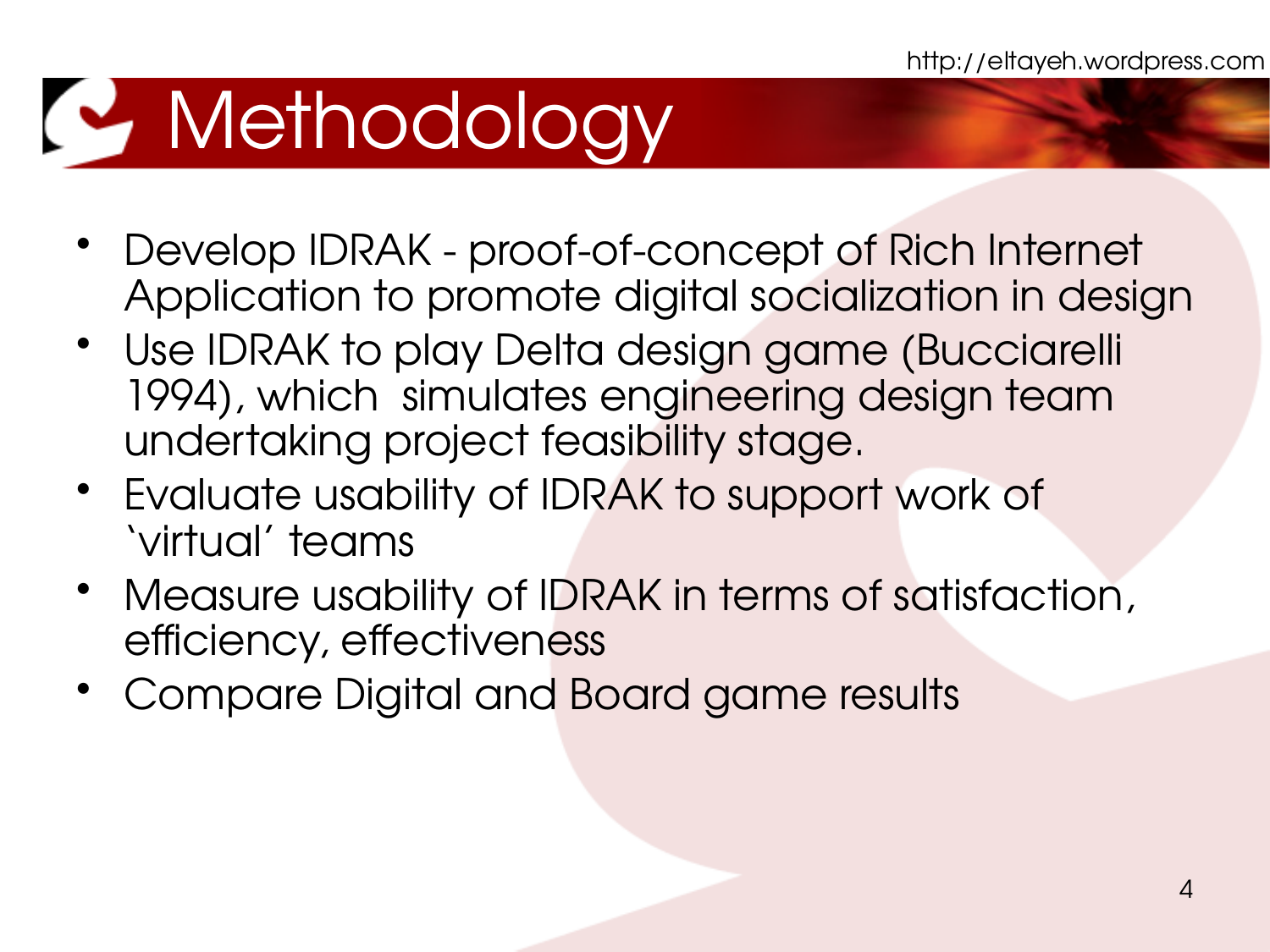

# Methodology
Develop IDRAK - proof-of-concept of Rich Internet Application to promote digital socialization in design
Use IDRAK to play Delta design game (Bucciarelli 1994), which  simulates engineering design team undertaking project feasibility stage.
Evaluate usability of IDRAK to support work of ‘virtual’ teams
Measure usability of IDRAK in terms of satisfaction, efficiency, effectiveness
Compare Digital and Board game results
4